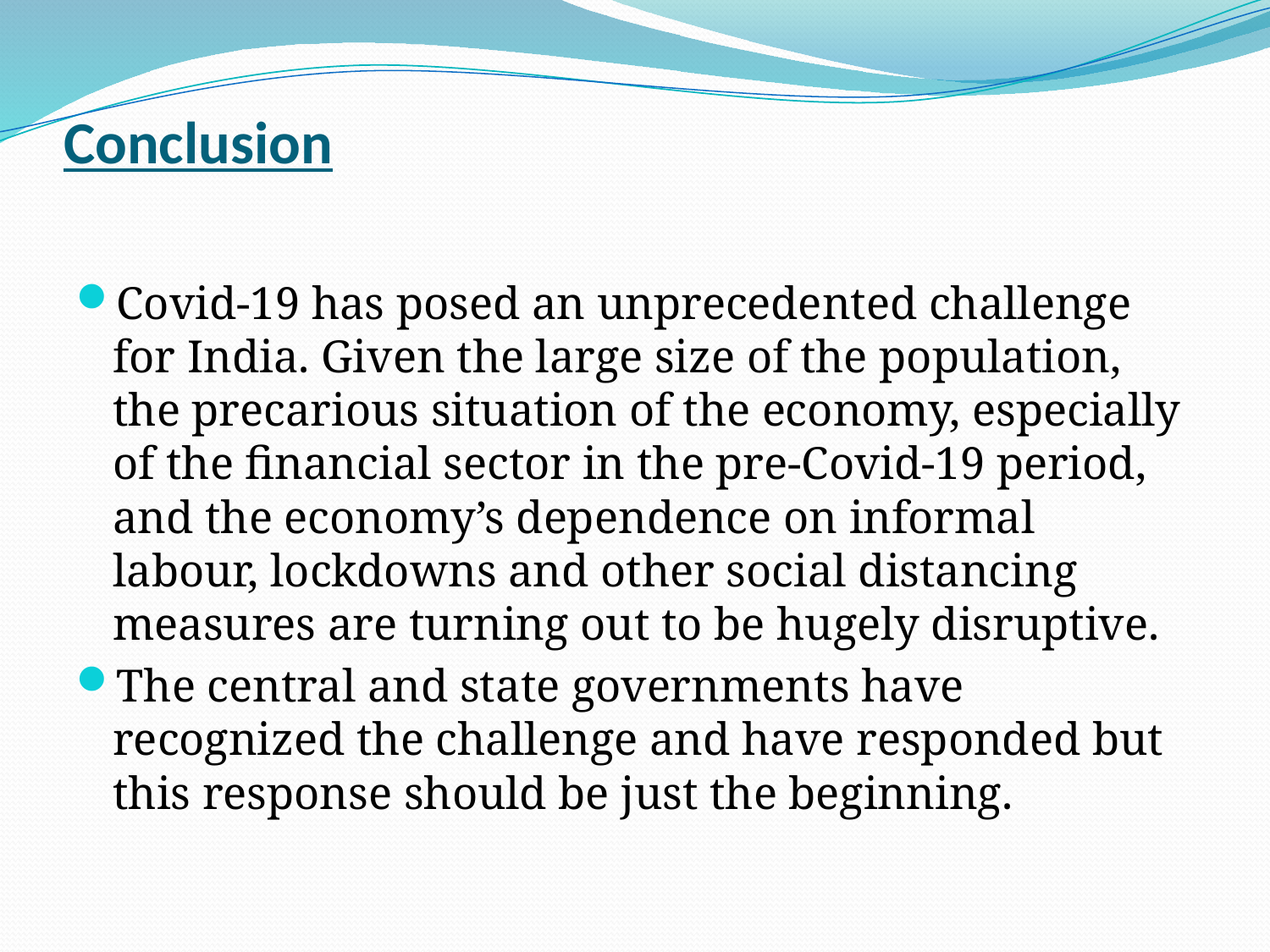

# Conclusion
Covid-19 has posed an unprecedented challenge for India. Given the large size of the population, the precarious situation of the economy, especially of the financial sector in the pre-Covid-19 period, and the economy’s dependence on informal labour, lockdowns and other social distancing measures are turning out to be hugely disruptive.
The central and state governments have recognized the challenge and have responded but this response should be just the beginning.